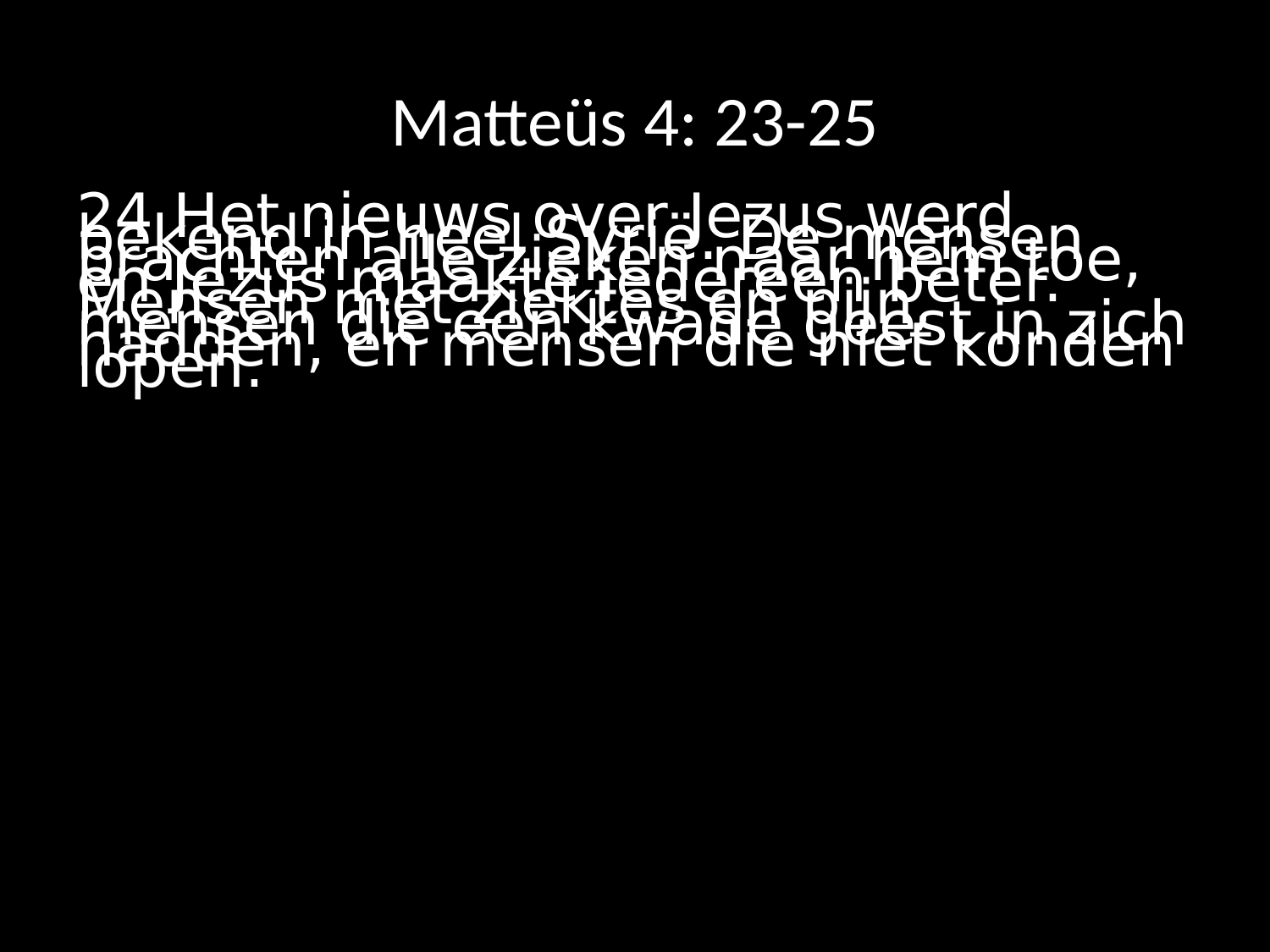

# Matteüs 4: 23-25
24 Het nieuws over Jezus werd bekend in heel Syrië. De mensen brachten alle zieken naar hem toe, en Jezus maakte iedereen beter. Mensen met ziektes en pijn, mensen die een kwade geest in zich hadden, en mensen die niet konden lopen.